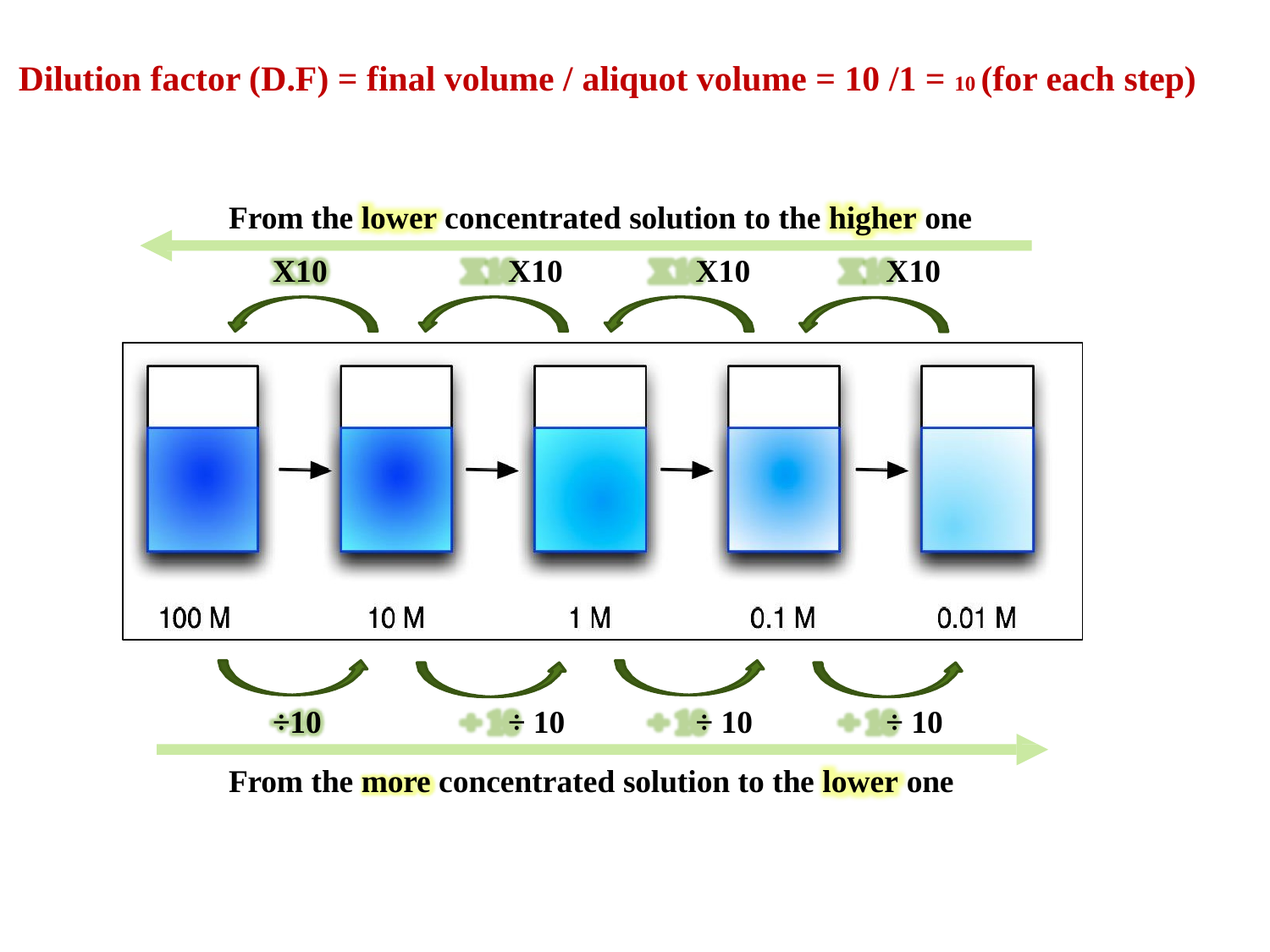

# Dilution factor (D.F) = final volume / aliquot volume = 10 /1 = 10 (for each step)

From the lower concentrated solution to the higher one
X10	X10	X10	X10

÷10	÷ 10	÷ 10	÷ 10
From the more concentrated solution to the lower one
8